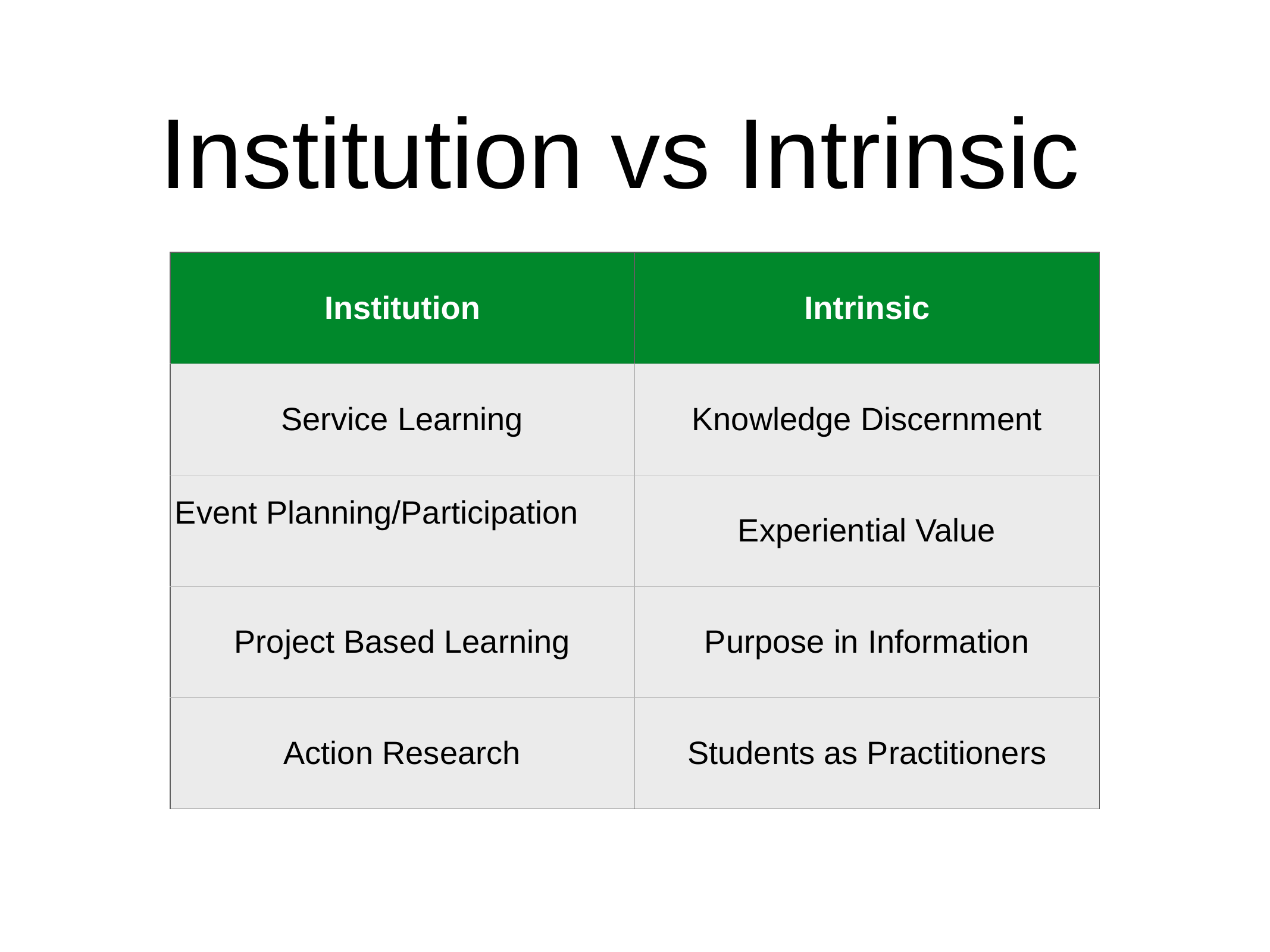

# Institution vs Intrinsic
| Institution | Intrinsic |
| --- | --- |
| Service Learning | Knowledge Discernment |
| Event Planning/Participation | Experiential Value |
| Project Based Learning | Purpose in Information |
| Action Research | Students as Practitioners |